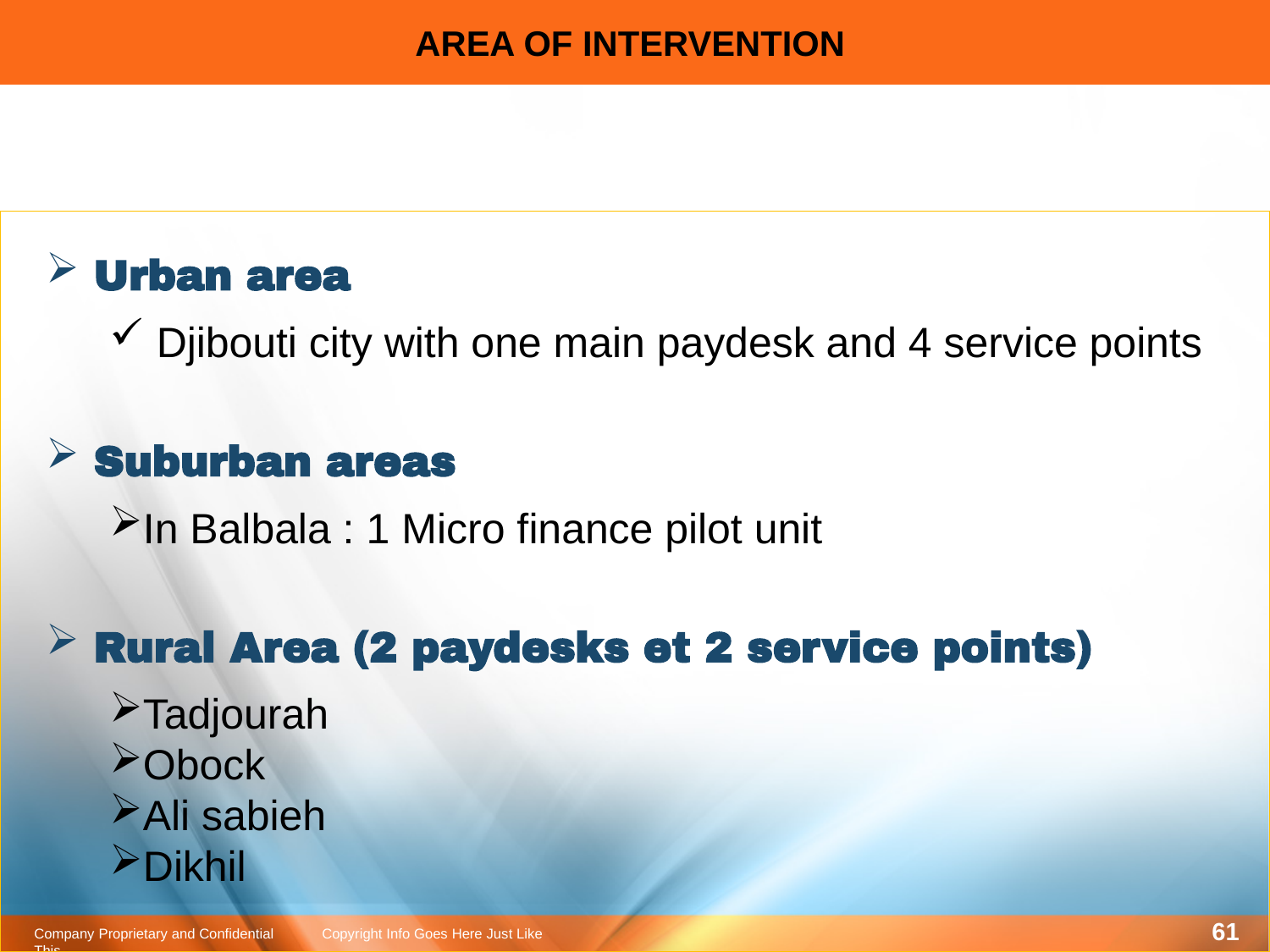

# AREA OF INTERVENTION

 Urban area

 Djibouti city with one main paydesk and 4 service points

 Suburban areas

In Balbala : 1 Micro finance pilot unit

 Rural Area (2 paydesks et 2 service points)

Tadjourah
Obock
Ali sabieh
Dikhil